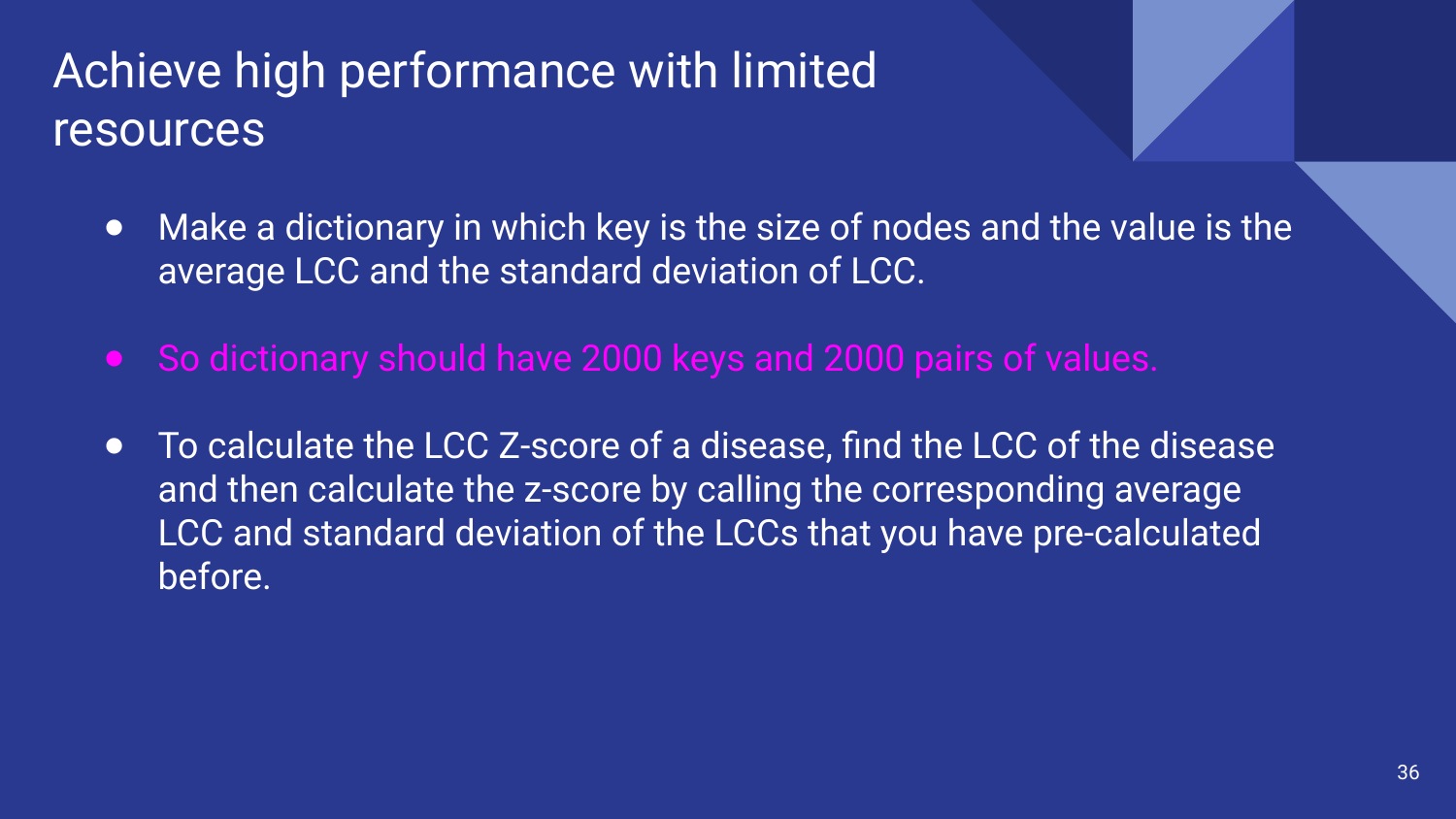

# Achieve high performance with limited resources
Make a dictionary in which key is the size of nodes and the value is the average LCC and the standard deviation of LCC.

So dictionary should have 2000 keys and 2000 pairs of values.

To calculate the LCC Z-score of a disease, find the LCC of the disease and then calculate the z-score by calling the corresponding average LCC and standard deviation of the LCCs that you have pre-calculated before.
36